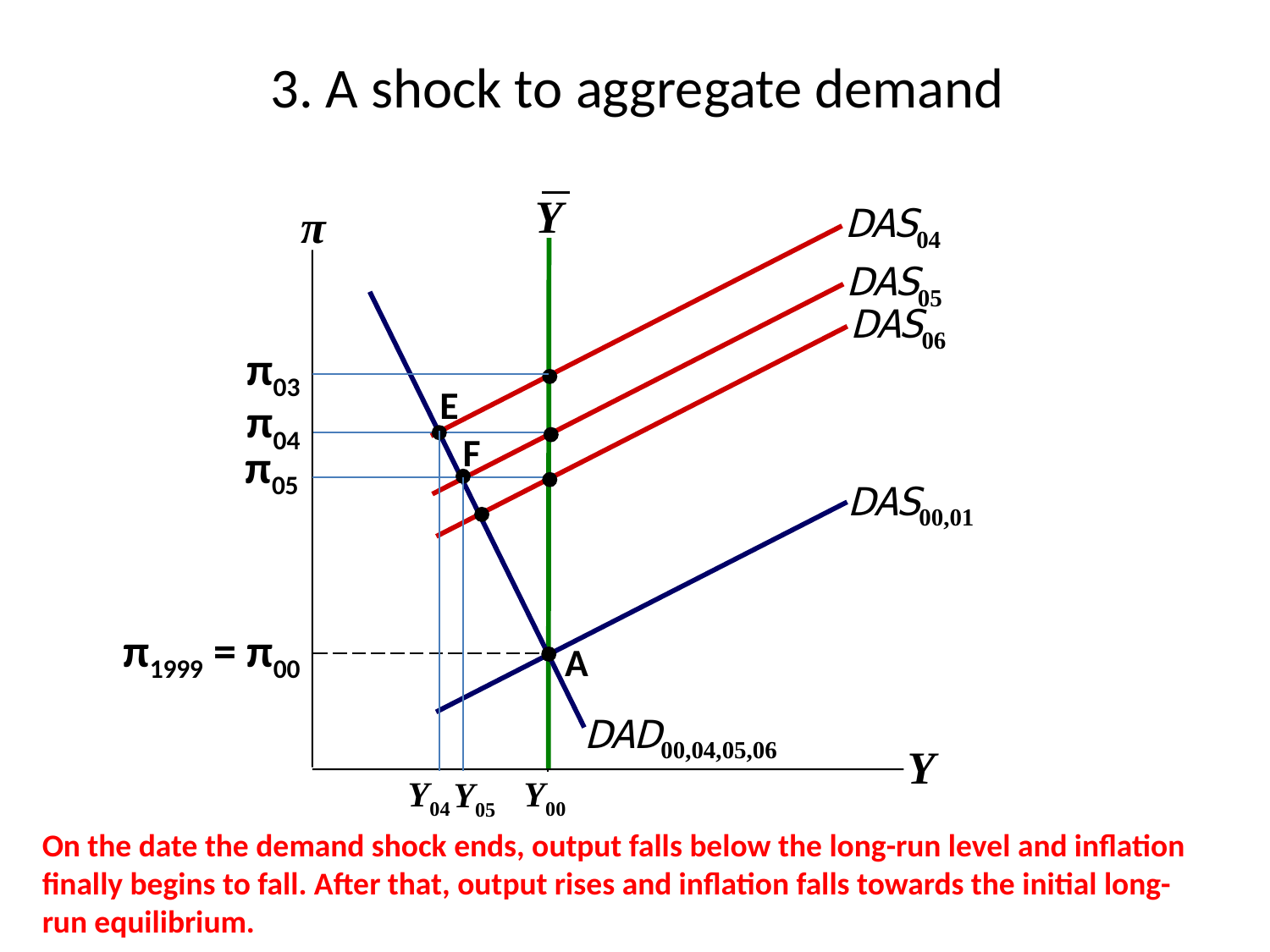

# 3. A shock to aggregate demand
Y
π
DAS04

DAS05

DAS06

π03

E
π04
F

π05

DAS00,01

π1999 = π00
A

DAD00,04,05,06
Y
Y00
Y04
Y05

On the date the demand shock ends, output falls below the long-run level and inflation finally begins to fall. After that, output rises and inflation falls towards the initial long-run equilibrium.